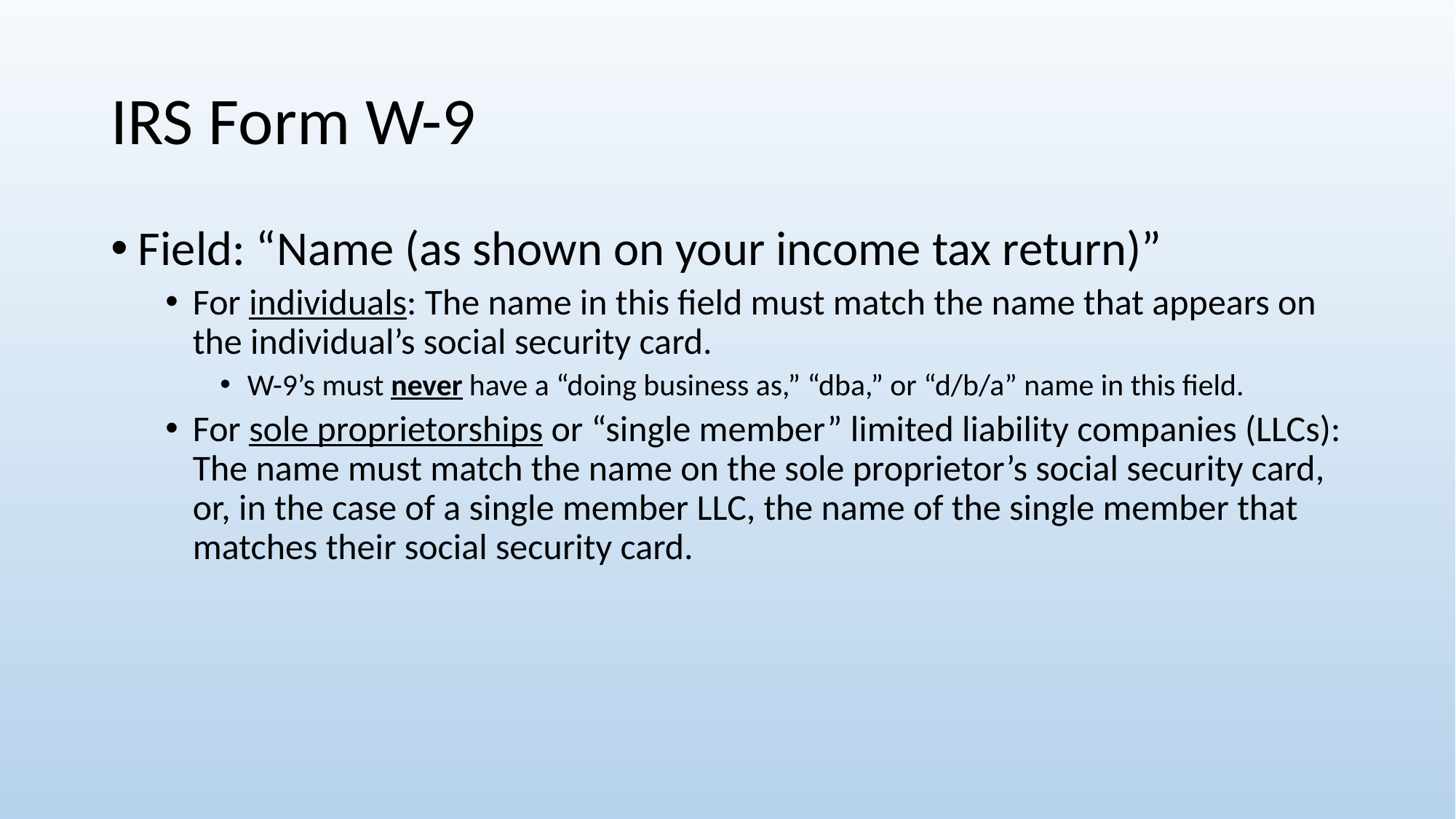

# IRS Form W-9
Field: “Name (as shown on your income tax return)”
For individuals: The name in this field must match the name that appears on the individual’s social security card.
W-9’s must never have a “doing business as,” “dba,” or “d/b/a” name in this field.
For sole proprietorships or “single member” limited liability companies (LLCs): The name must match the name on the sole proprietor’s social security card, or, in the case of a single member LLC, the name of the single member that matches their social security card.